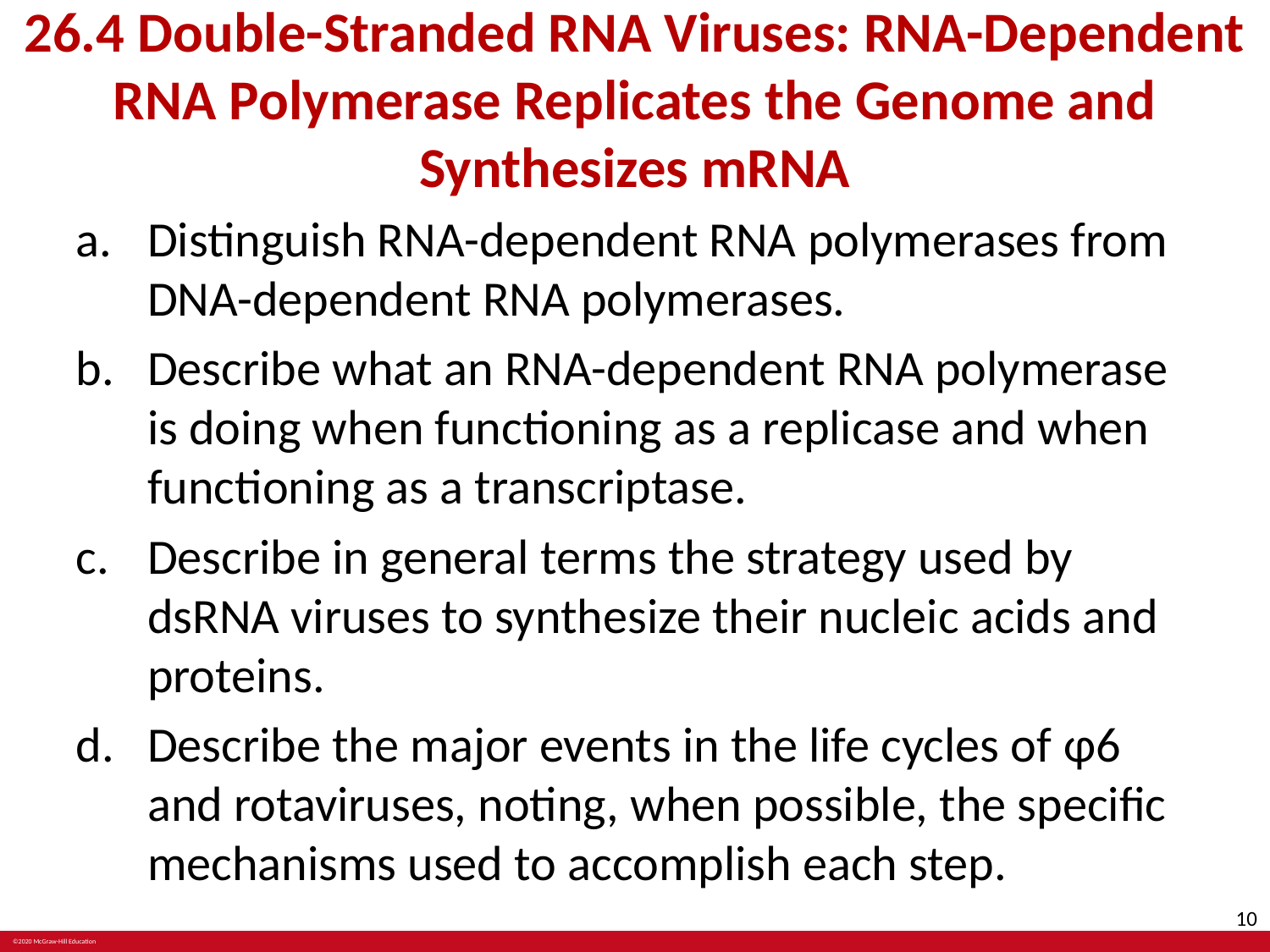

# 26.4 Double-Stranded RNA Viruses: RNA-Dependent RNA Polymerase Replicates the Genome and Synthesizes mRNA
Distinguish RNA-dependent RNA polymerases from DNA-dependent RNA polymerases.
Describe what an RNA-dependent RNA polymerase is doing when functioning as a replicase and when functioning as a transcriptase.
Describe in general terms the strategy used by dsRNA viruses to synthesize their nucleic acids and proteins.
Describe the major events in the life cycles of φ6 and rotaviruses, noting, when possible, the specific mechanisms used to accomplish each step.